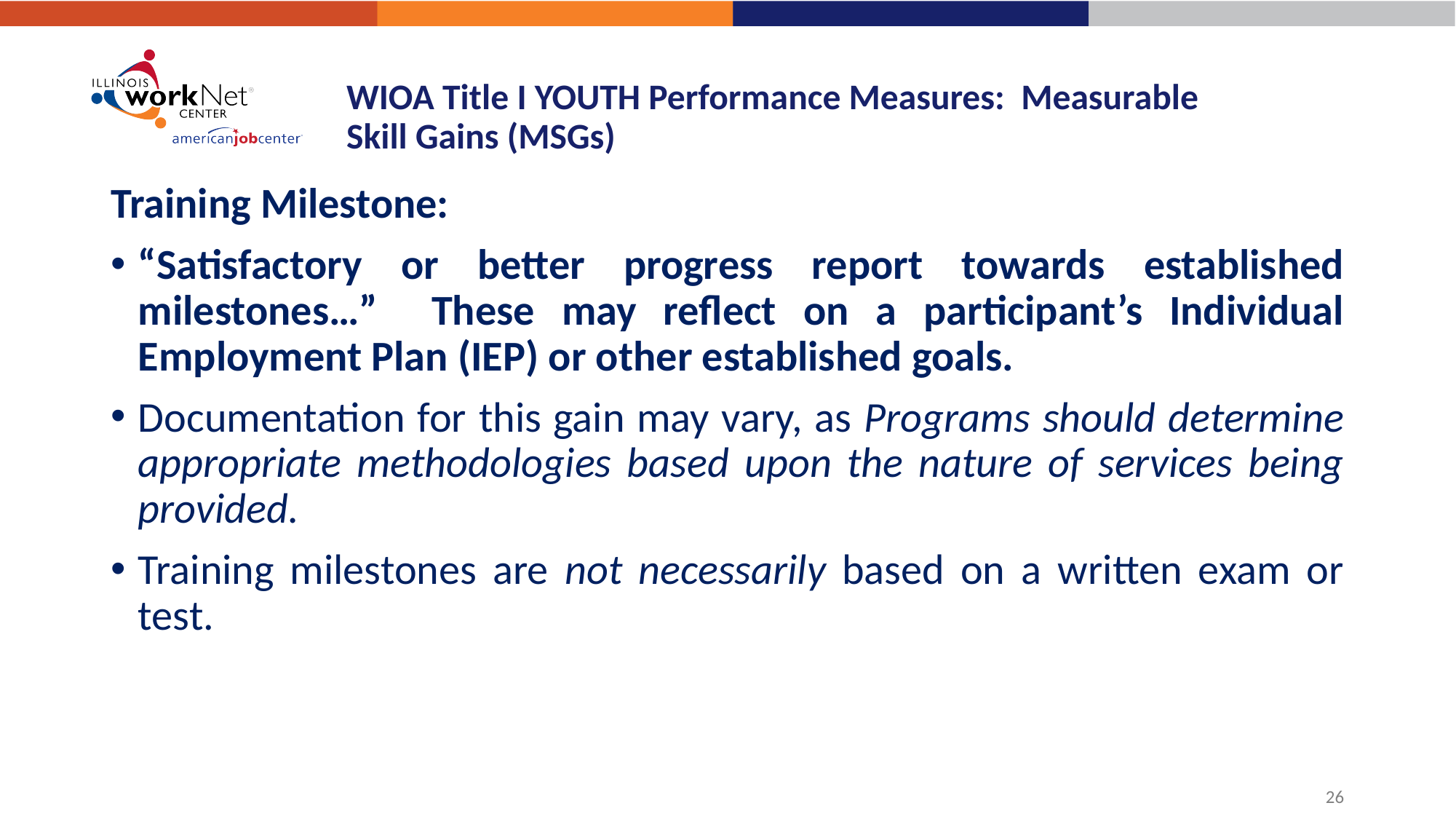

# WIOA Title I YOUTH Performance Measures:  Measurable Skill Gains (MSGs)
Training Milestone:
“Satisfactory or better progress report towards established milestones…”  These may reflect on a participant’s Individual Employment Plan (IEP) or other established goals.
Documentation for this gain may vary, as Programs should determine appropriate methodologies based upon the nature of services being provided.
Training milestones are not necessarily based on a written exam or test.

26